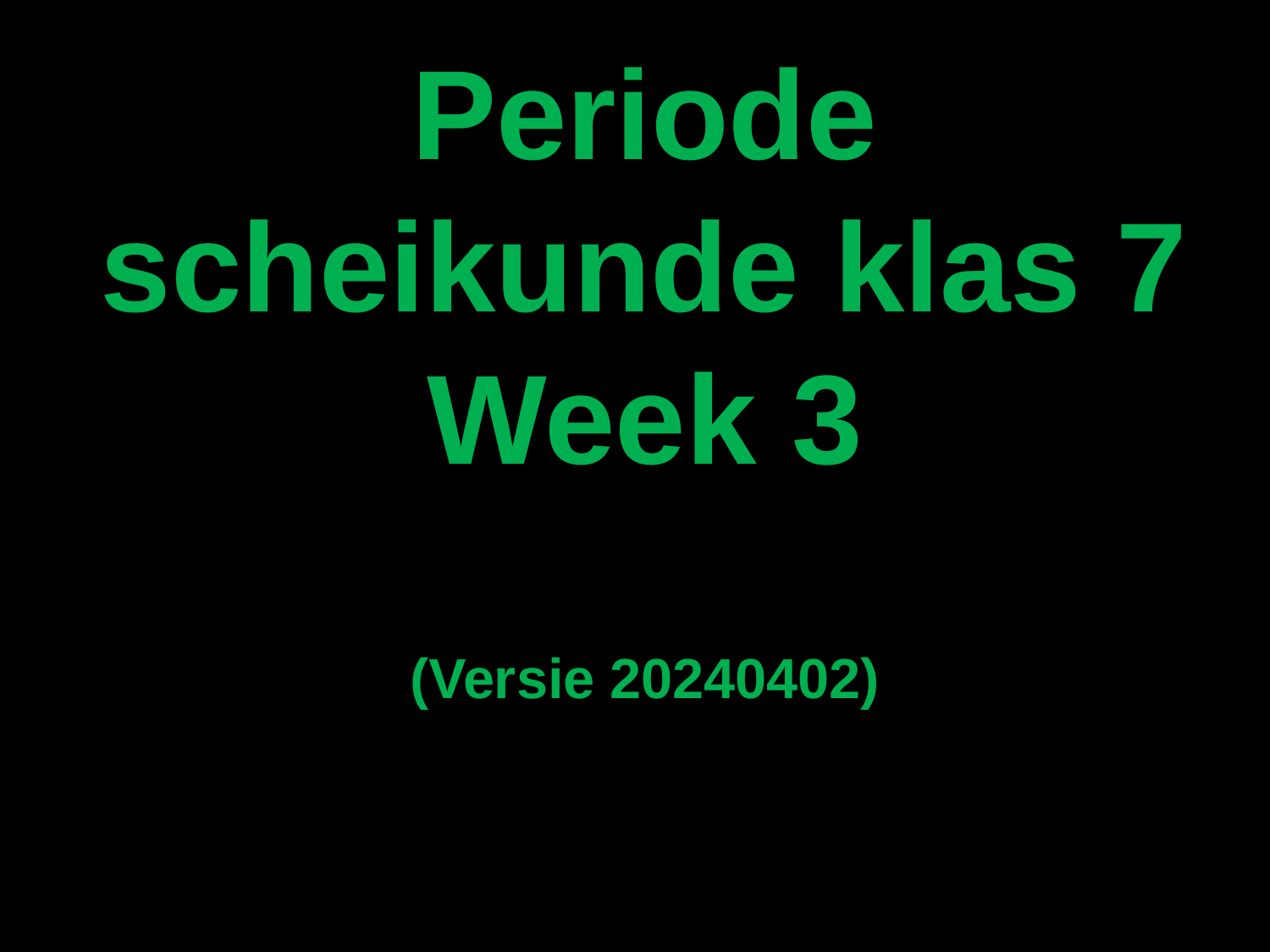

Periode scheikunde klas 7
Week 3

(Versie 20240402)